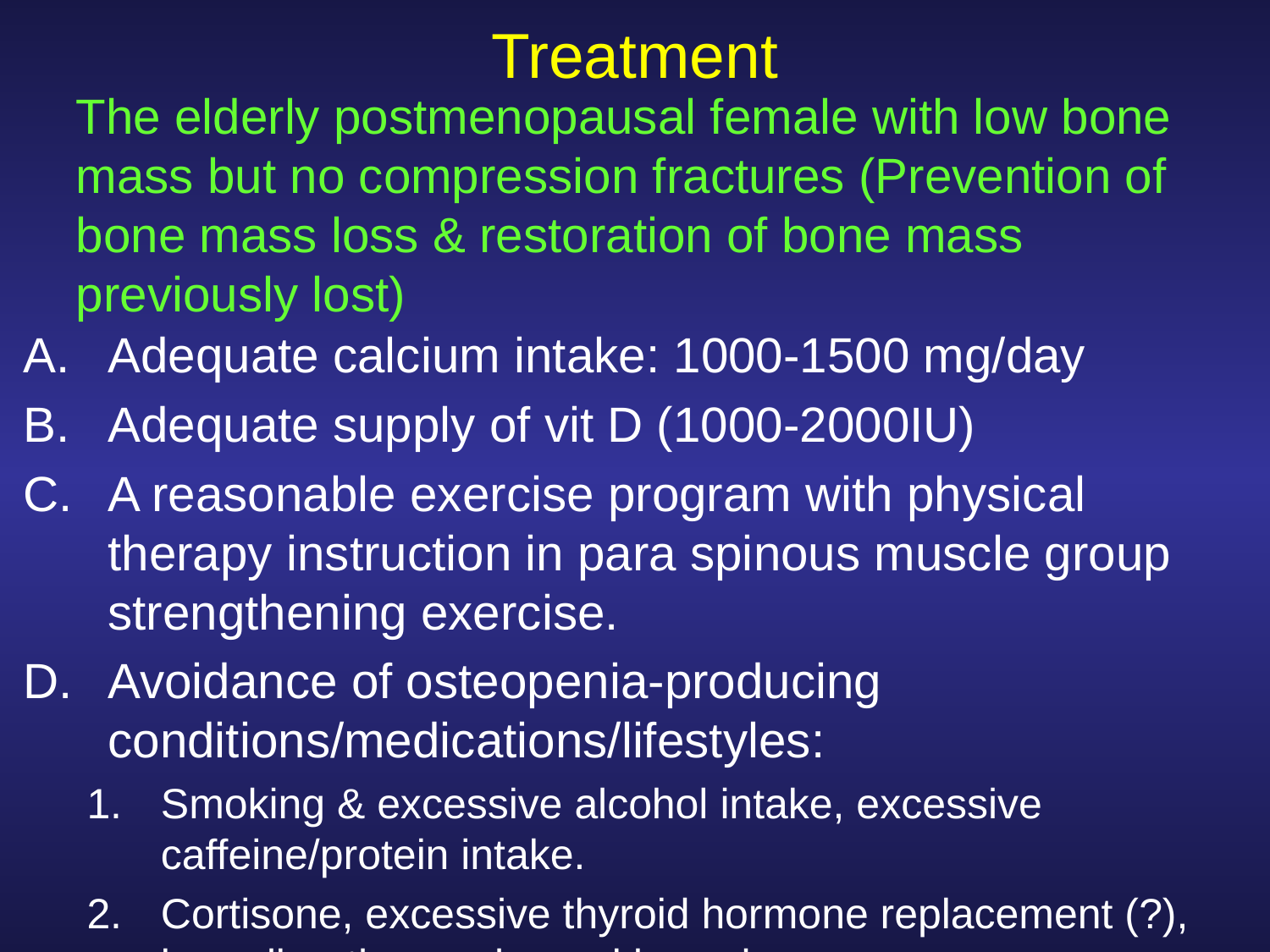

# Treatment
 The elderly postmenopausal female with low bone mass but no compression fractures (Prevention of bone mass loss & restoration of bone mass previously lost)
Adequate calcium intake: 1000-1500 mg/day
Adequate supply of vit D (1000-2000IU)
A reasonable exercise program with physical therapy instruction in para spinous muscle group strengthening exercise.
Avoidance of osteopenia-producing conditions/medications/lifestyles:
Smoking & excessive alcohol intake, excessive caffeine/protein intake.
Cortisone, excessive thyroid hormone replacement (?), loop diuretics, prolonged heparin exposure.